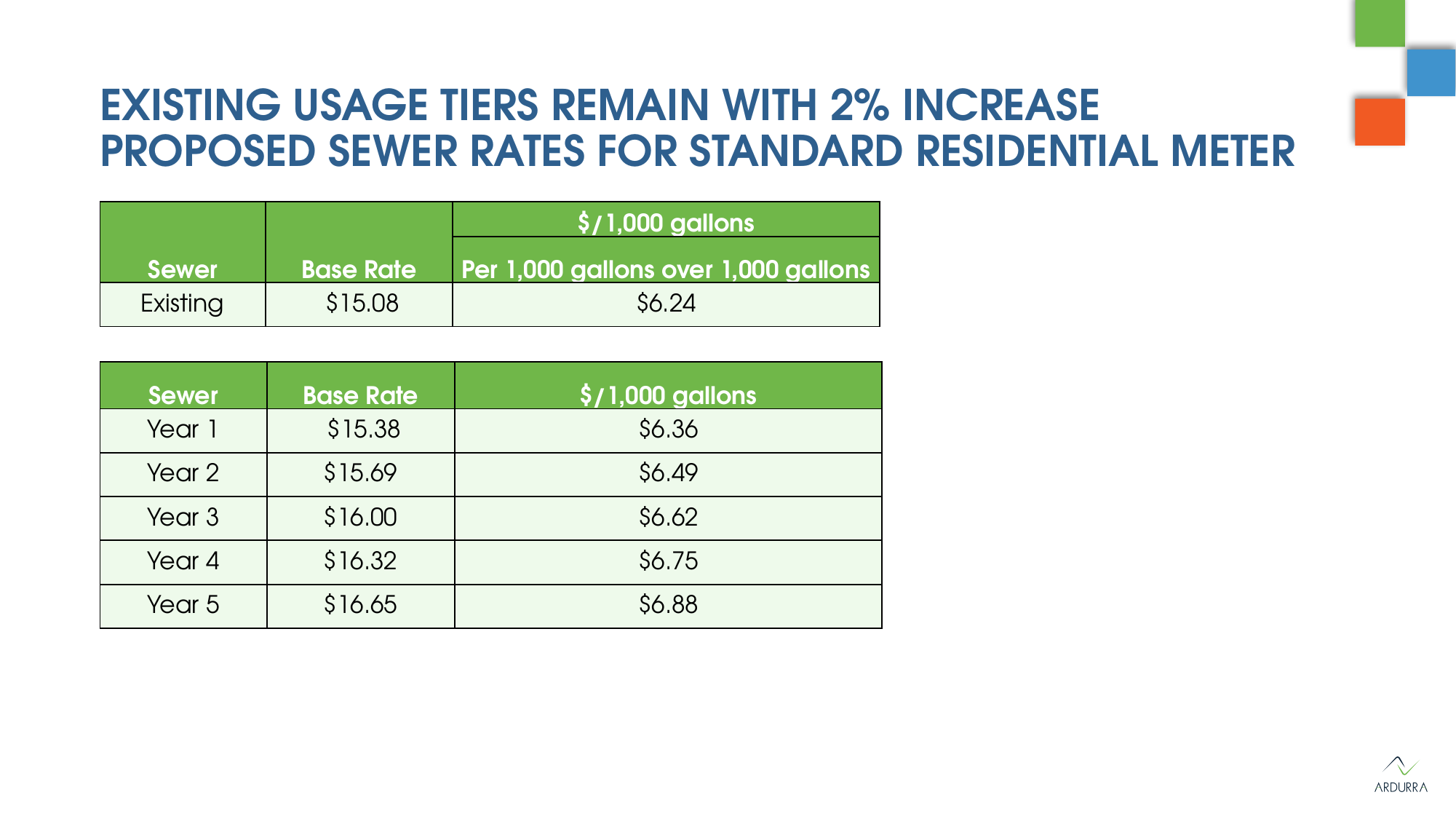

# Existing usage tiers remain with 2% increase proposed sewer Rates For Standard Residential Meter
| Sewer | Base Rate | $/1,000 gallons |
| --- | --- | --- |
|  |  | Per 1,000 gallons over 1,000 gallons |
| Existing | $15.08 | $6.24 |
| Sewer | Base Rate | $/1,000 gallons |
| --- | --- | --- |
| Year 1 | $15.38 | $6.36 |
| Year 2 | $15.69 | $6.49 |
| Year 3 | $16.00 | $6.62 |
| Year 4 | $16.32 | $6.75 |
| Year 5 | $16.65 | $6.88 |